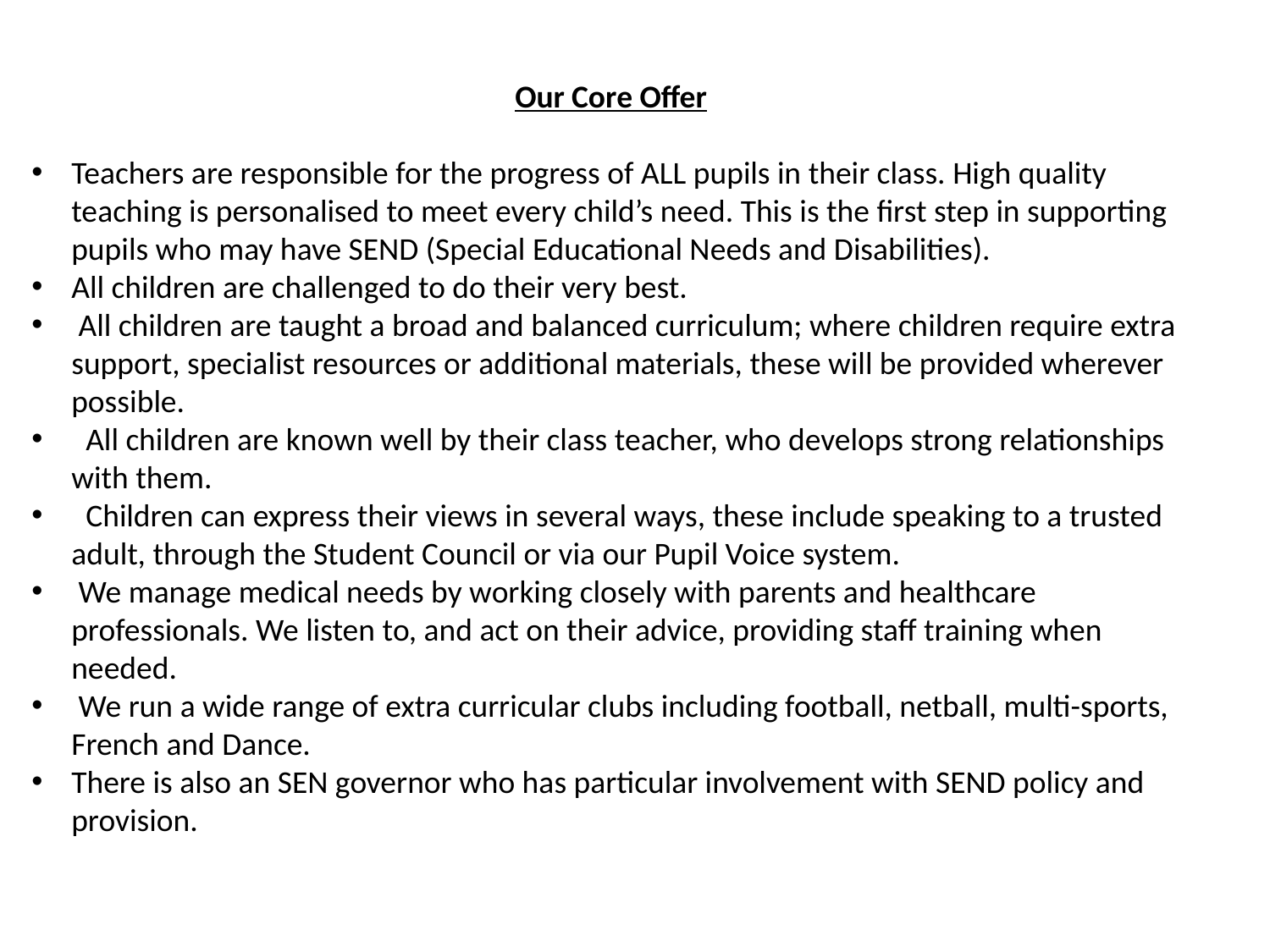

Our Core Offer

Teachers are responsible for the progress of ALL pupils in their class. High quality teaching is personalised to meet every child’s need. This is the first step in supporting pupils who may have SEND (Special Educational Needs and Disabilities).
All children are challenged to do their very best.
 All children are taught a broad and balanced curriculum; where children require extra support, specialist resources or additional materials, these will be provided wherever possible.
  All children are known well by their class teacher, who develops strong relationships with them.
  Children can express their views in several ways, these include speaking to a trusted adult, through the Student Council or via our Pupil Voice system.
 We manage medical needs by working closely with parents and healthcare professionals. We listen to, and act on their advice, providing staff training when needed.
 We run a wide range of extra curricular clubs including football, netball, multi-sports, French and Dance.
There is also an SEN governor who has particular involvement with SEND policy and provision.